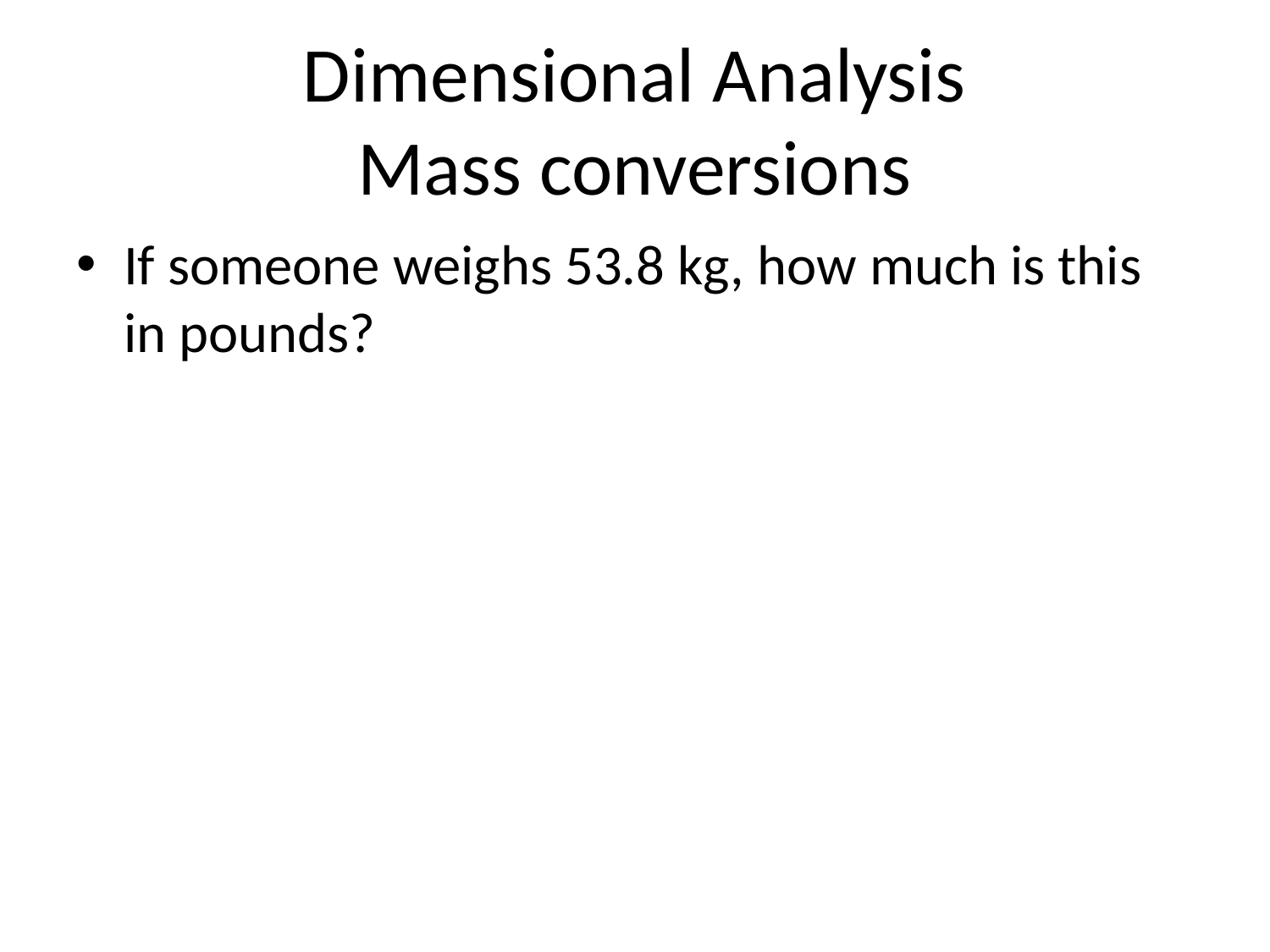

# Dimensional Analysis Mass conversions
If someone weighs 53.8 kg, how much is this in pounds?